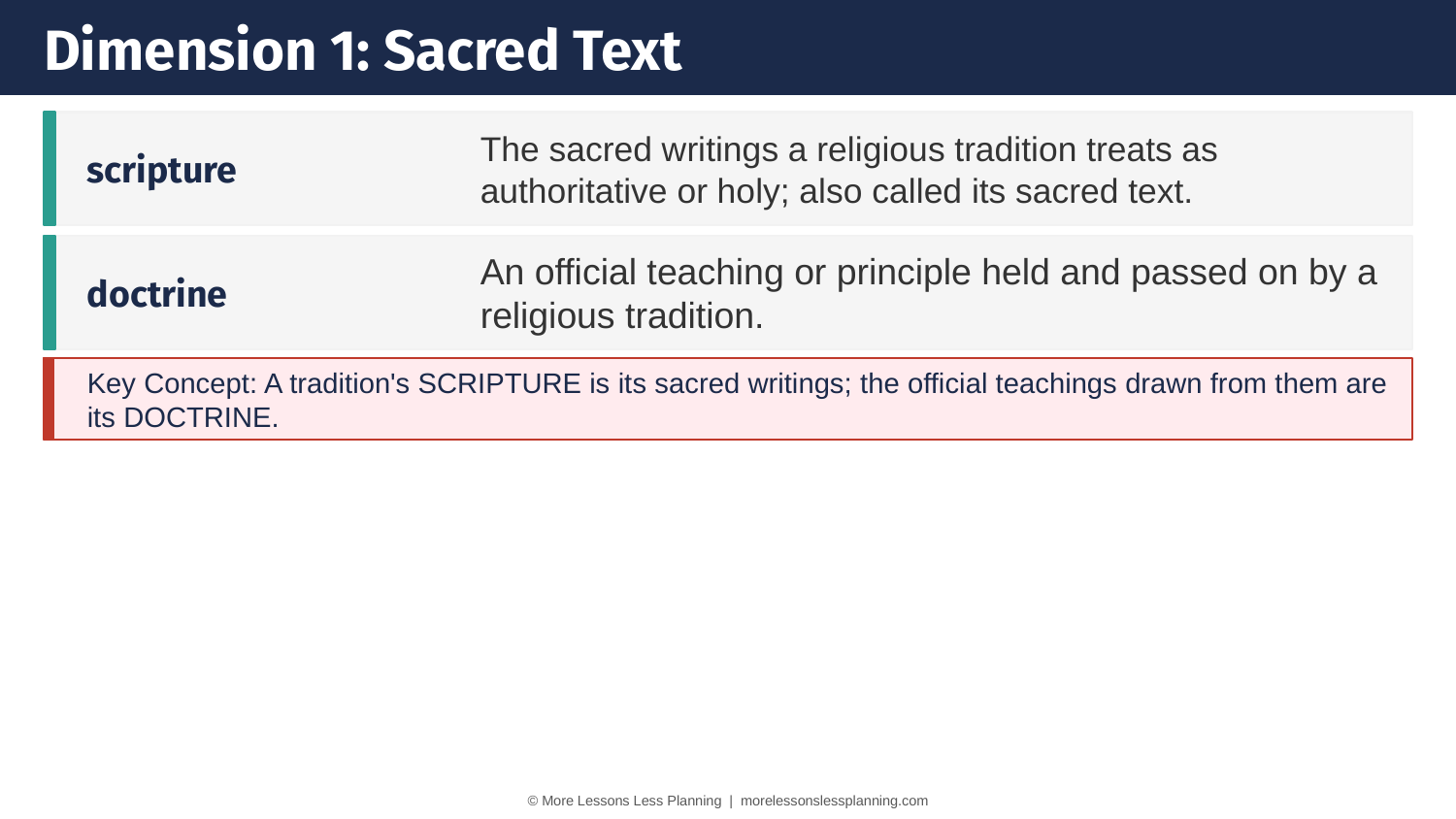

Dimension 1: Sacred Text

scripture
The sacred writings a religious tradition treats as authoritative or holy; also called its sacred text.

doctrine
An official teaching or principle held and passed on by a religious tradition.

Key Concept: A tradition's SCRIPTURE is its sacred writings; the official teachings drawn from them are its DOCTRINE.
© More Lessons Less Planning  |  morelessonslessplanning.com